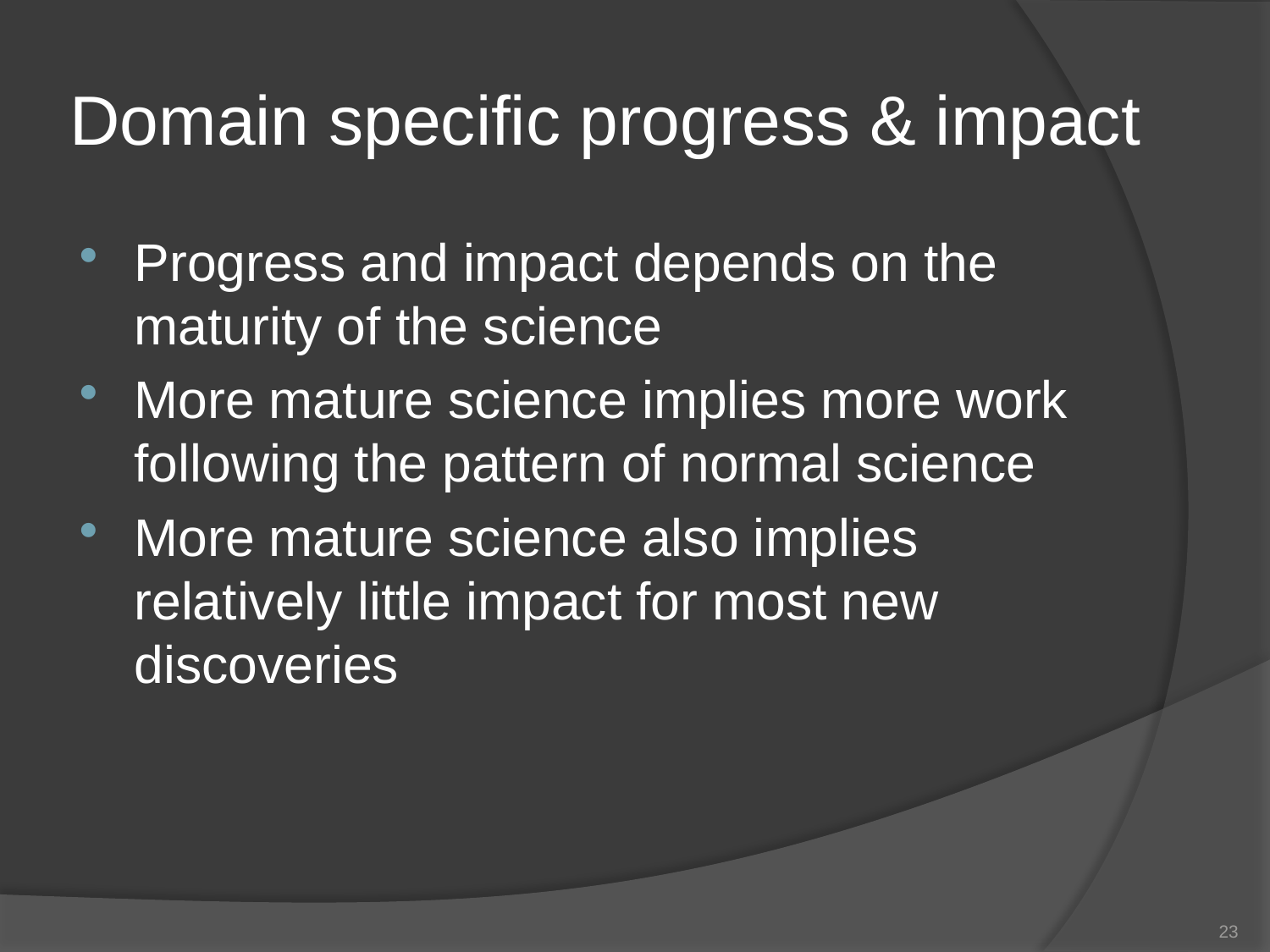

# Domain specific progress & impact
Progress and impact depends on the maturity of the science
More mature science implies more work following the pattern of normal science
More mature science also implies relatively little impact for most new discoveries
23